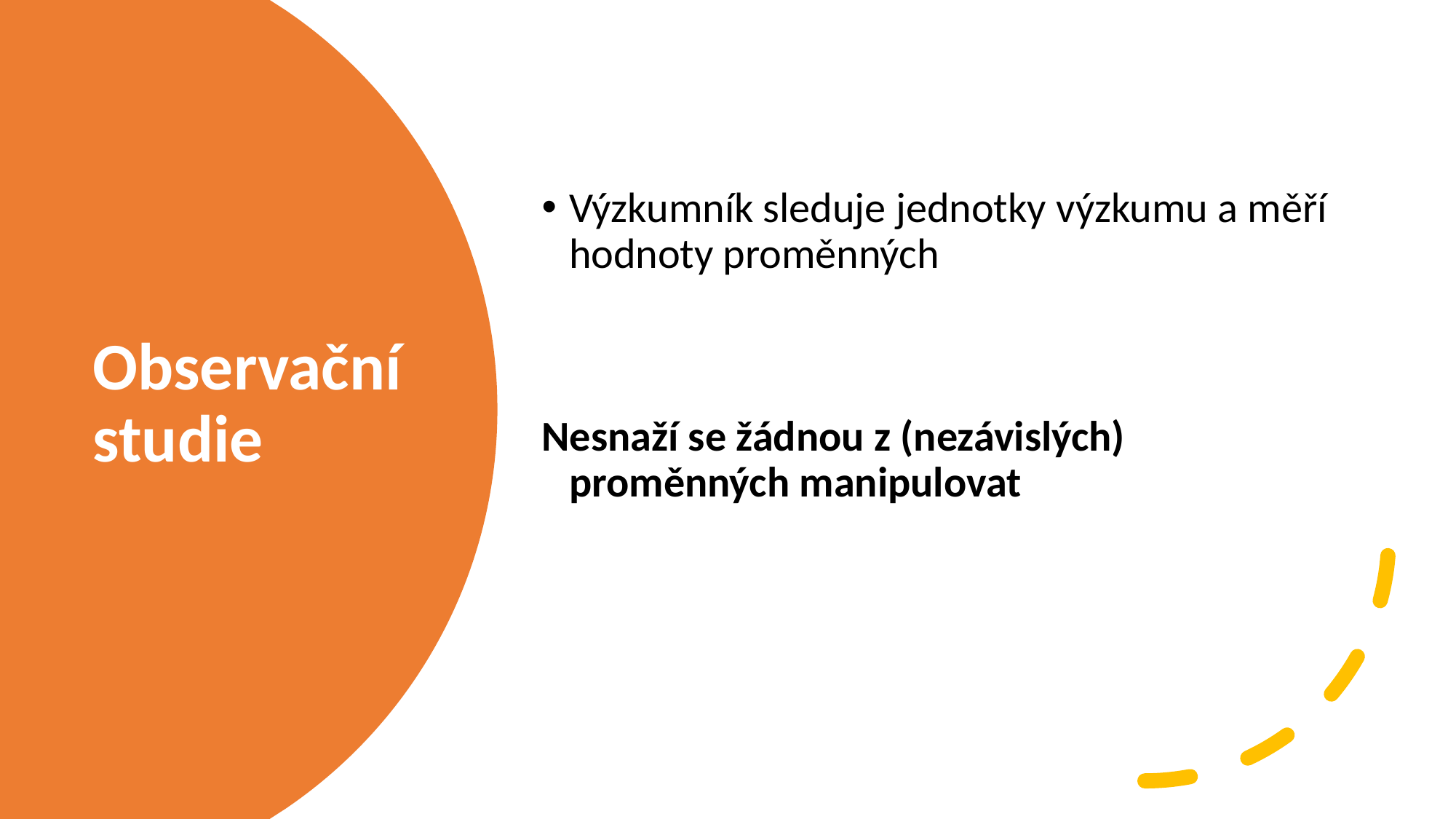

Výzkumník sleduje jednotky výzkumu a měří hodnoty proměnných

Nesnaží se žádnou z (nezávislých) proměnných manipulovat

# Observační studie